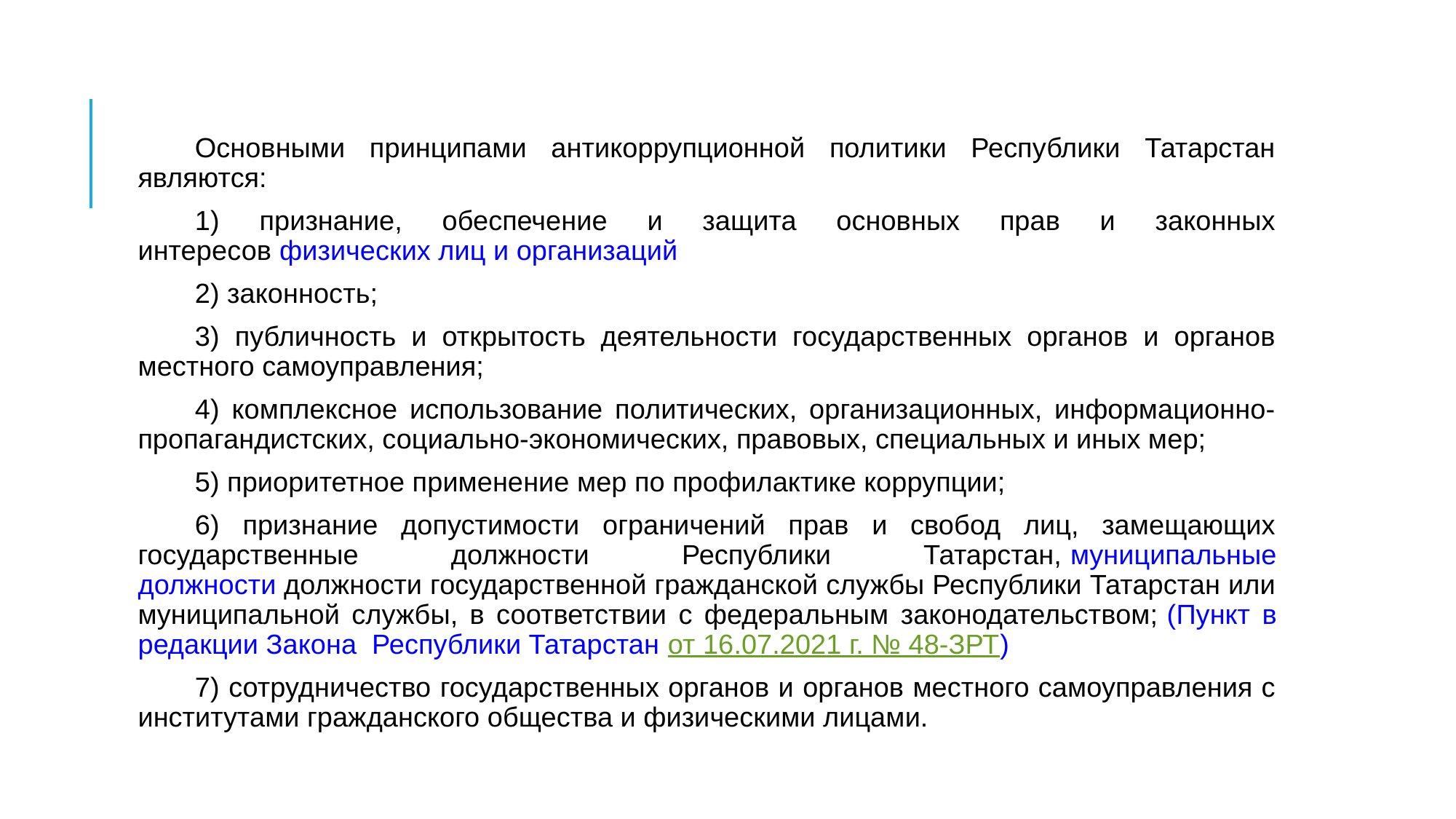

#
Основными принципами антикоррупционной политики Республики Татарстан являются:
1) признание, обеспечение и защита основных прав и законных интересов физических лиц и организаций
2) законность;
3) публичность и открытость деятельности государственных органов и органов местного самоуправления;
4) комплексное использование политических, организационных, информационно-пропагандистских, социально-экономических, правовых, специальных и иных мер;
5) приоритетное применение мер по профилактике коррупции;
6) признание допустимости ограничений прав и свобод лиц, замещающих государственные должности Республики Татарстан, муниципальные должности должности государственной гражданской службы Республики Татарстан или муниципальной службы, в соответствии с федеральным законодательством; (Пункт в редакции Закона  Республики Татарстан от 16.07.2021 г. № 48-ЗРТ)
7) сотрудничество государственных органов и органов местного самоуправления с институтами гражданского общества и физическими лицами.